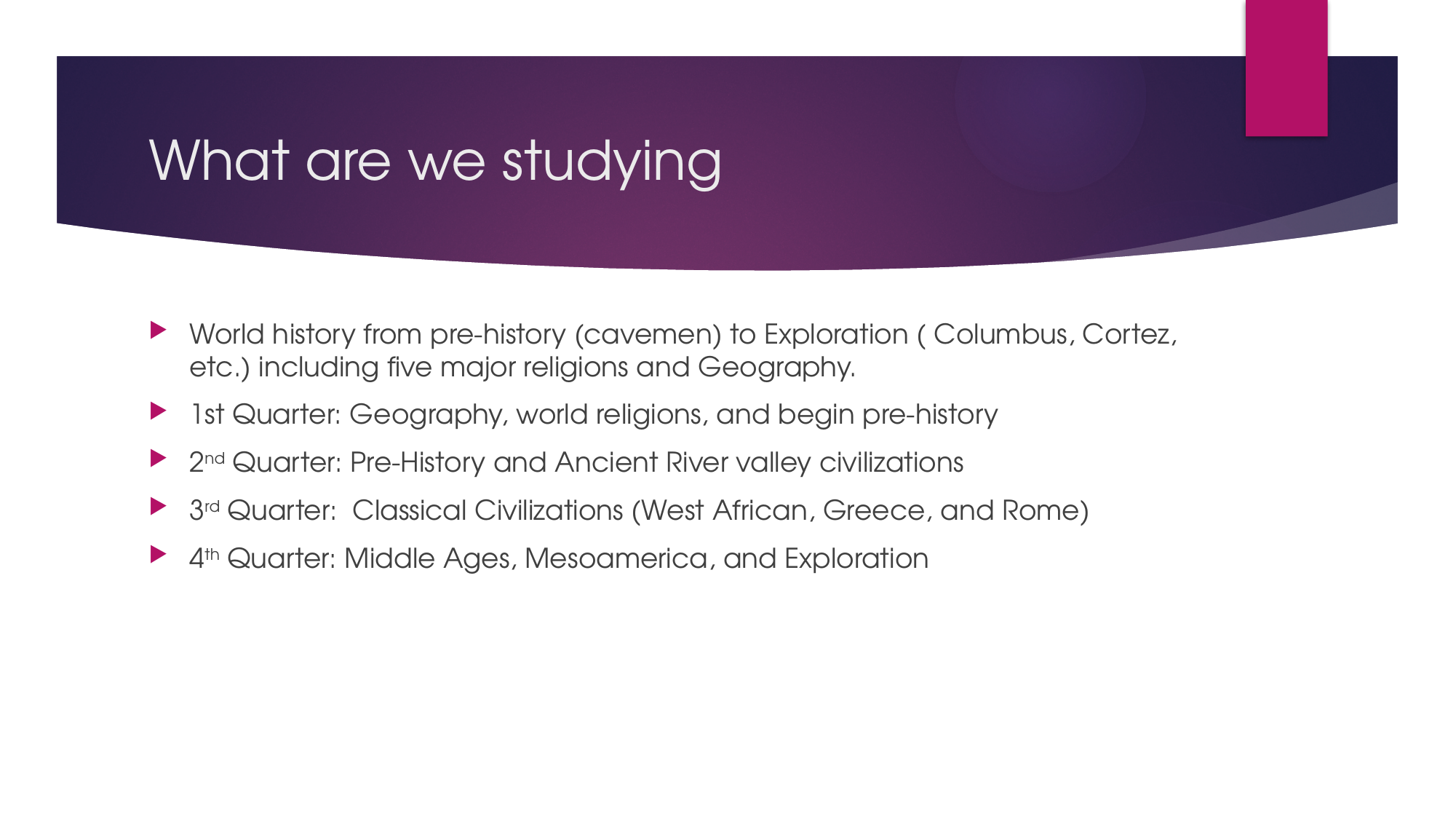

# What are we studying
World history from pre-history (cavemen) to Exploration ( Columbus, Cortez, etc.) including five major religions and Geography.
1st Quarter: Geography, world religions, and begin pre-history
2nd Quarter: Pre-History and Ancient River valley civilizations
3rd Quarter:  Classical Civilizations (West African, Greece, and Rome)
4th Quarter: Middle Ages, Mesoamerica, and Exploration